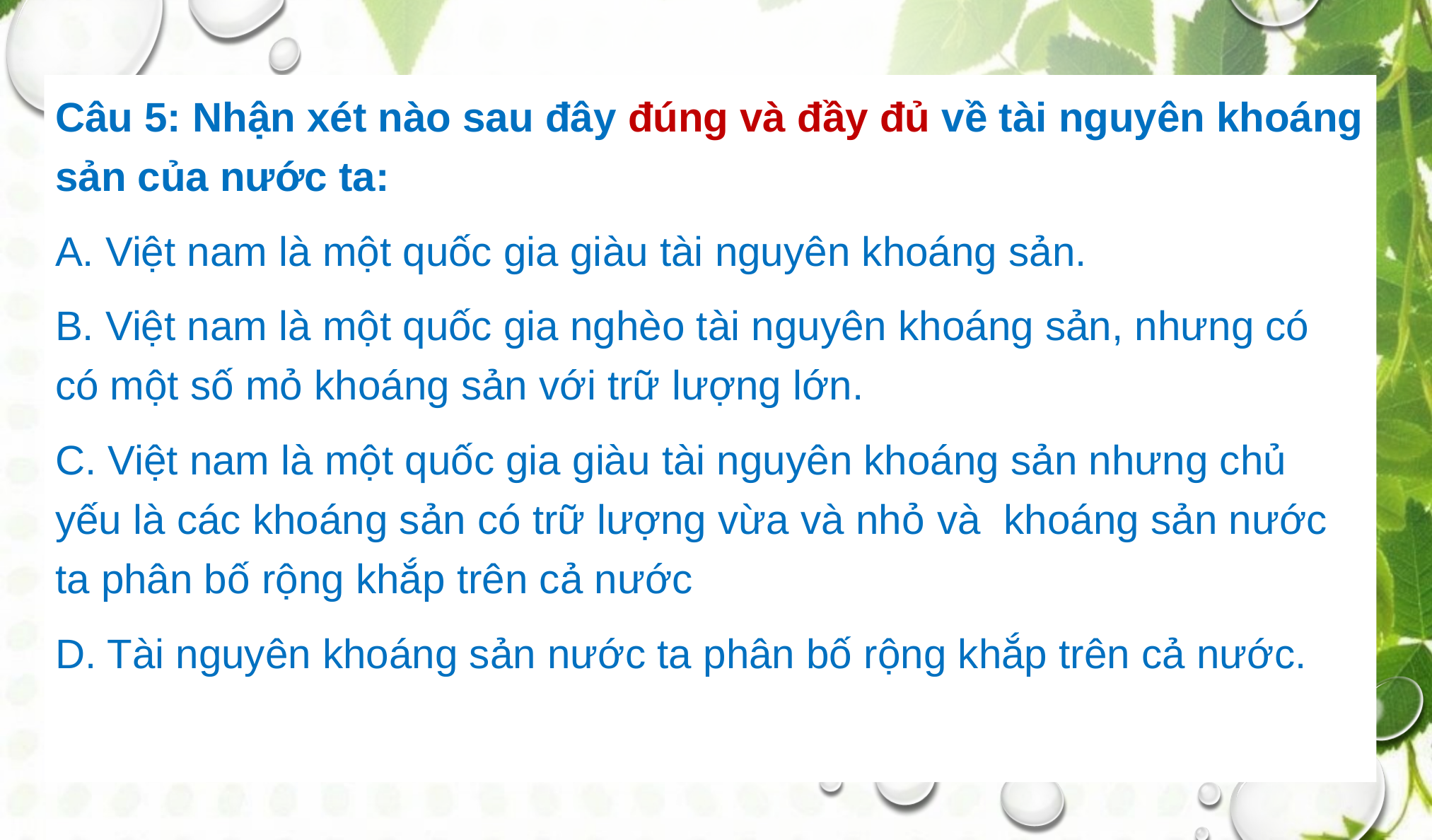

Câu 5: Nhận xét nào sau đây đúng và đầy đủ về tài nguyên khoáng sản của nước ta:
A. Việt nam là một quốc gia giàu tài nguyên khoáng sản.
B. Việt nam là một quốc gia nghèo tài nguyên khoáng sản, nhưng có có một số mỏ khoáng sản với trữ lượng lớn.
C. Việt nam là một quốc gia giàu tài nguyên khoáng sản nhưng chủ yếu là các khoáng sản có trữ lượng vừa và nhỏ và  khoáng sản nước ta phân bố rộng khắp trên cả nước
D. Tài nguyên khoáng sản nước ta phân bố rộng khắp trên cả nước.